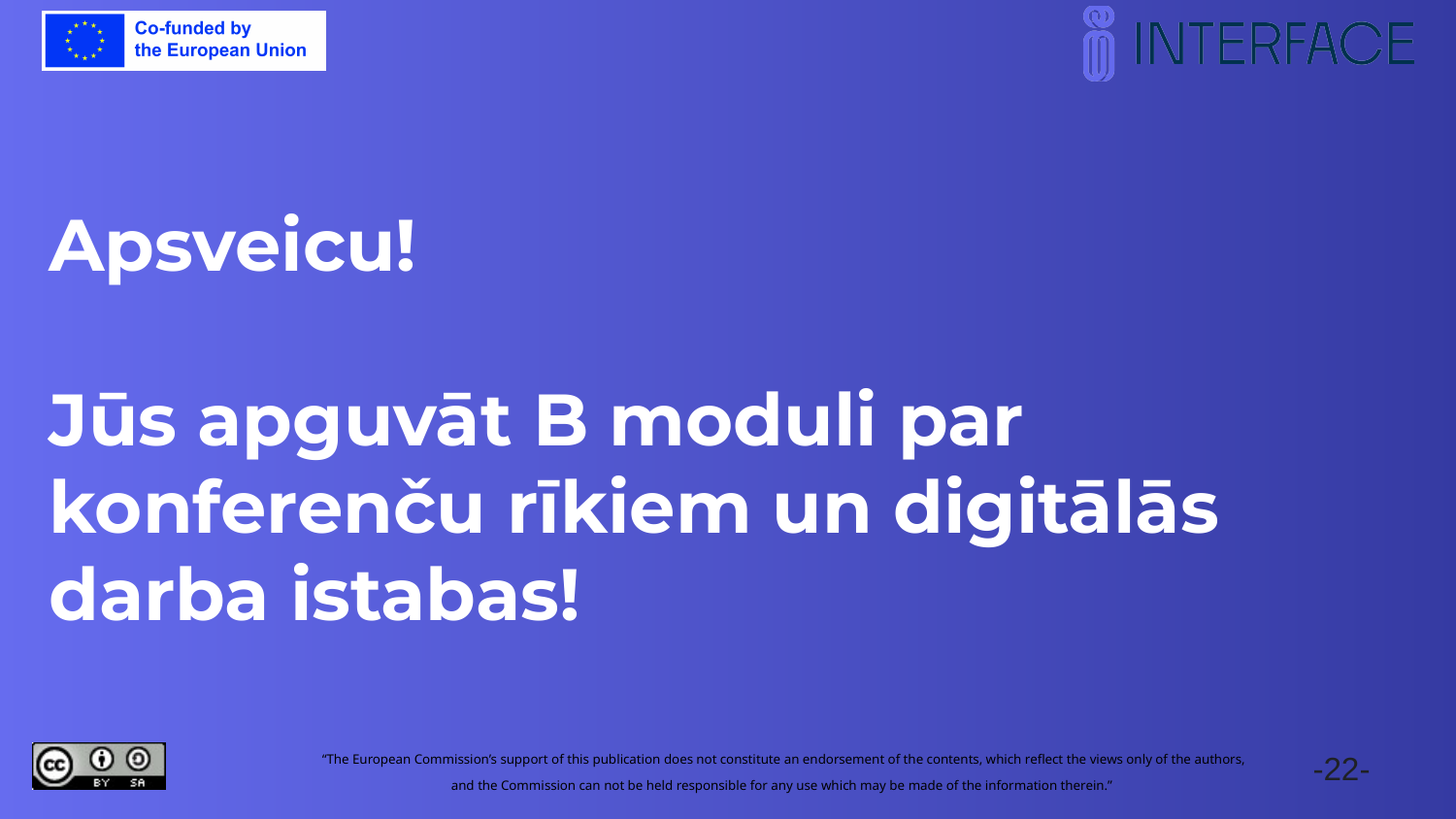

Apsveicu!

Jūs apguvāt B moduli par konferenču rīkiem un digitālās darba istabas!